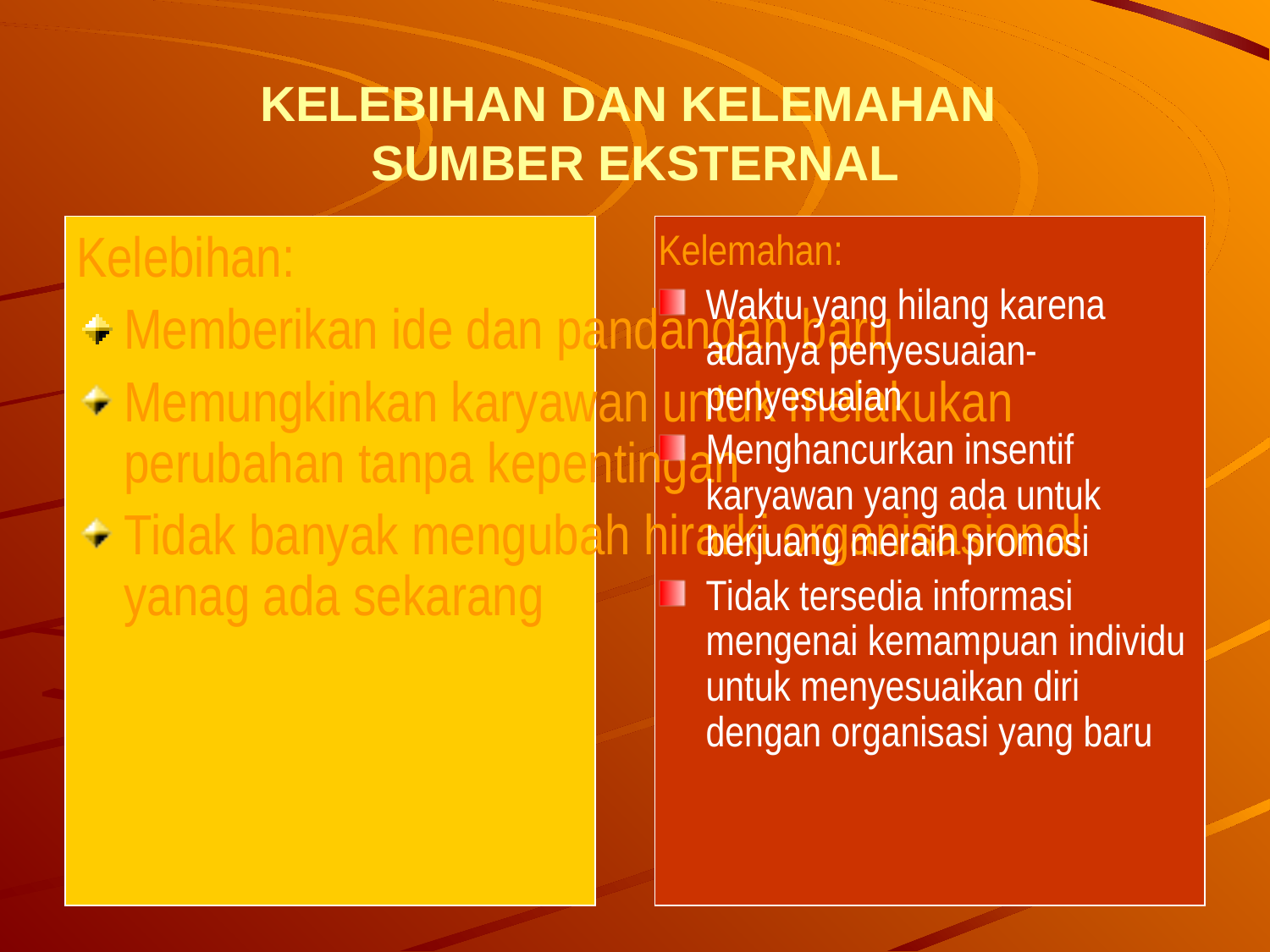

# KELEBIHAN DAN KELEMAHAN SUMBER EKSTERNAL

Kelebihan:
Memberikan ide dan pandangan baru
Memungkinkan karyawan untuk melakukan perubahan tanpa kepentingan
Tidak banyak mengubah hirarki organisasional yanag ada sekarang
Kelemahan:
Waktu yang hilang karena adanya penyesuaian-penyesuaian
Menghancurkan insentif karyawan yang ada untuk berjuang meraih promosi
Tidak tersedia informasi mengenai kemampuan individu untuk menyesuaikan diri dengan organisasi yang baru
125